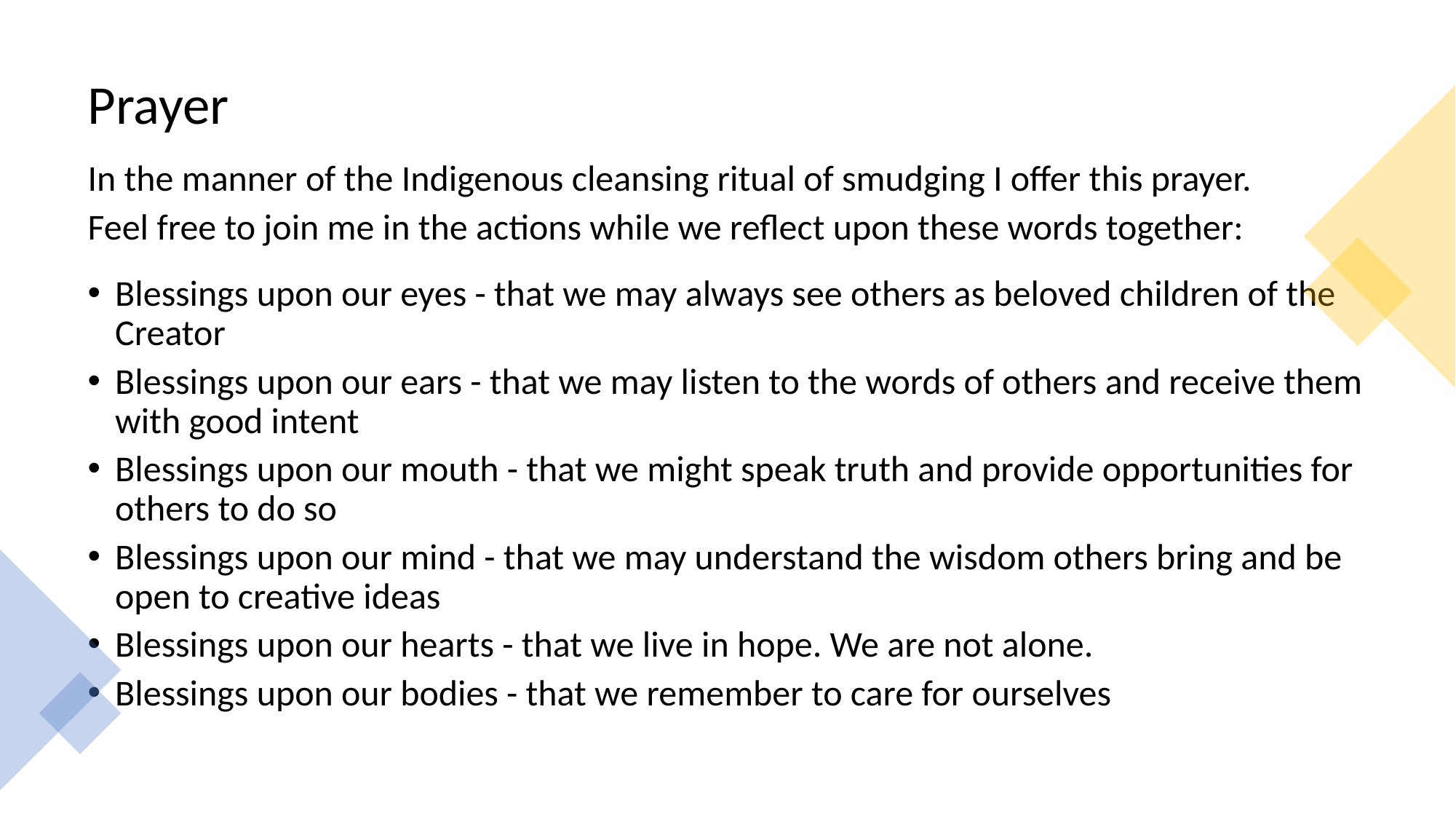

# Prayer
In the manner of the Indigenous cleansing ritual of smudging I offer this prayer.
Feel free to join me in the actions while we reflect upon these words together:
Blessings upon our eyes - that we may always see others as beloved children of the Creator
Blessings upon our ears - that we may listen to the words of others and receive them with good intent
Blessings upon our mouth - that we might speak truth and provide opportunities for others to do so
Blessings upon our mind - that we may understand the wisdom others bring and be open to creative ideas
Blessings upon our hearts - that we live in hope. We are not alone.
Blessings upon our bodies - that we remember to care for ourselves